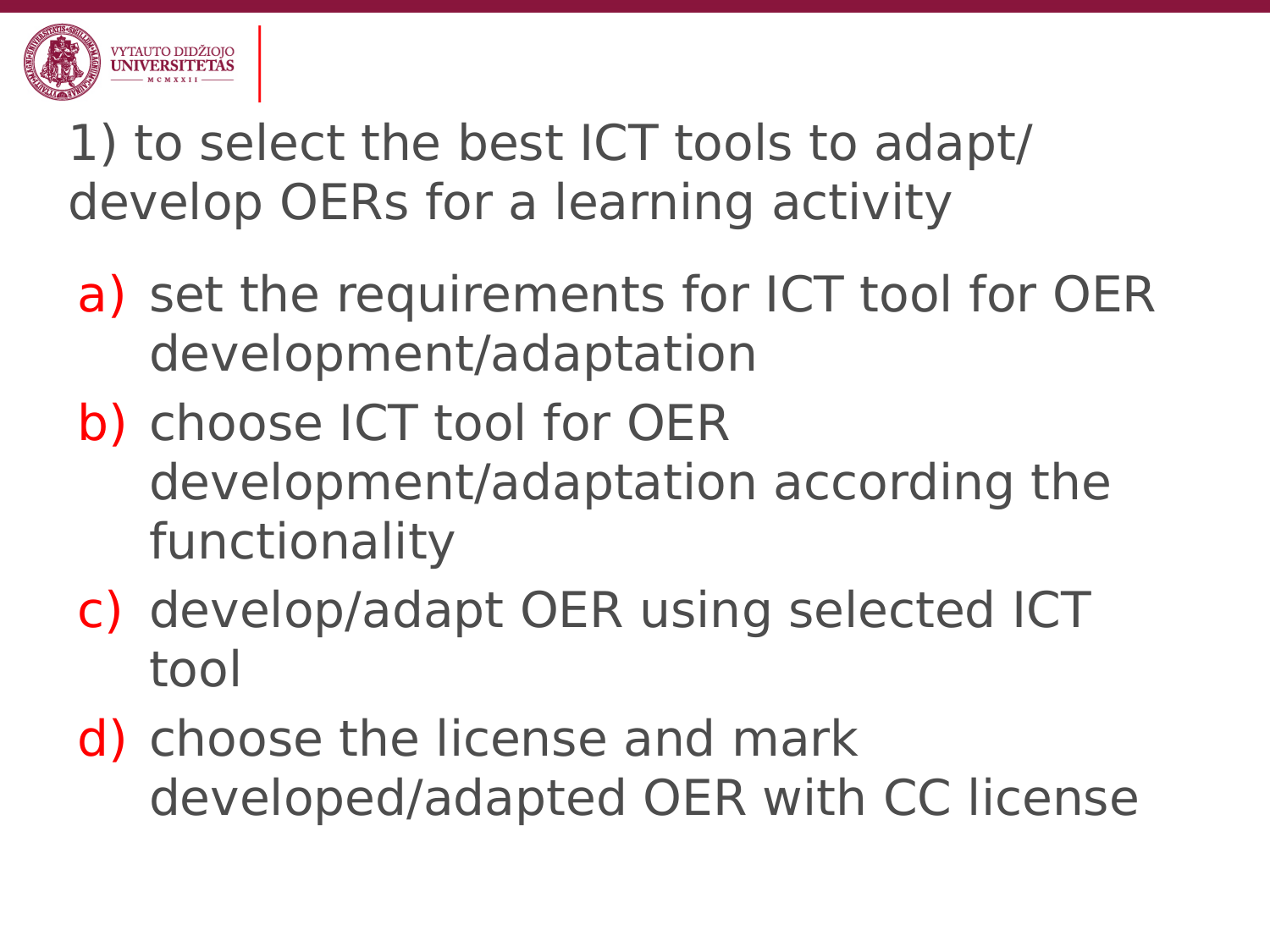

# 1) to select the best ICT tools to adapt/ develop OERs for a learning activity
set the requirements for ICT tool for OER development/adaptation
choose ICT tool for OER development/adaptation according the functionality
develop/adapt OER using selected ICT tool
choose the license and mark developed/adapted OER with CC license